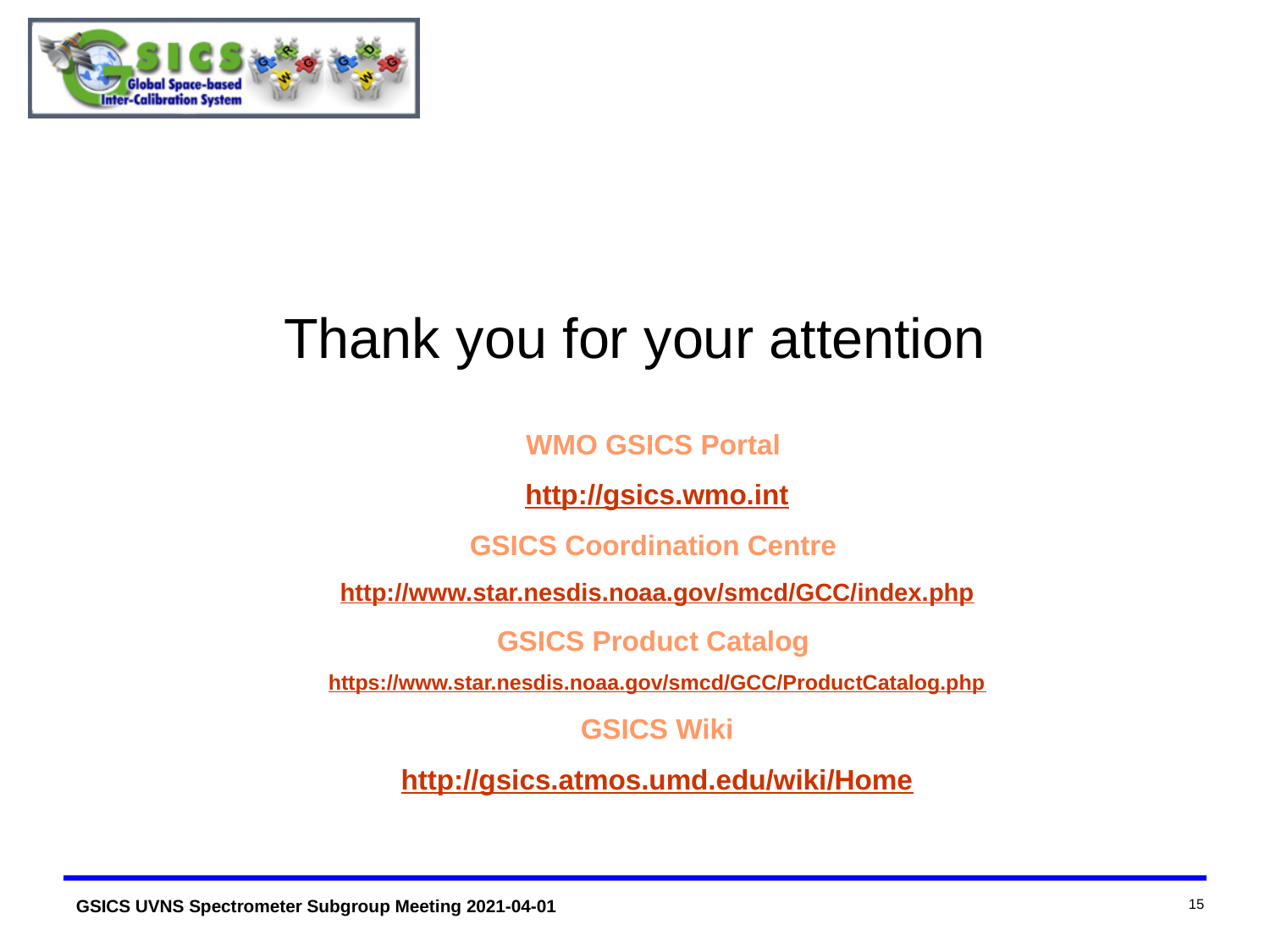

# Thank you for your attention
WMO GSICS Portal
http://gsics.wmo.int
GSICS Coordination Centre http://www.star.nesdis.noaa.gov/smcd/GCC/index.php
GSICS Product Catalog https://www.star.nesdis.noaa.gov/smcd/GCC/ProductCatalog.php
GSICS Wiki
http://gsics.atmos.umd.edu/wiki/Home

15